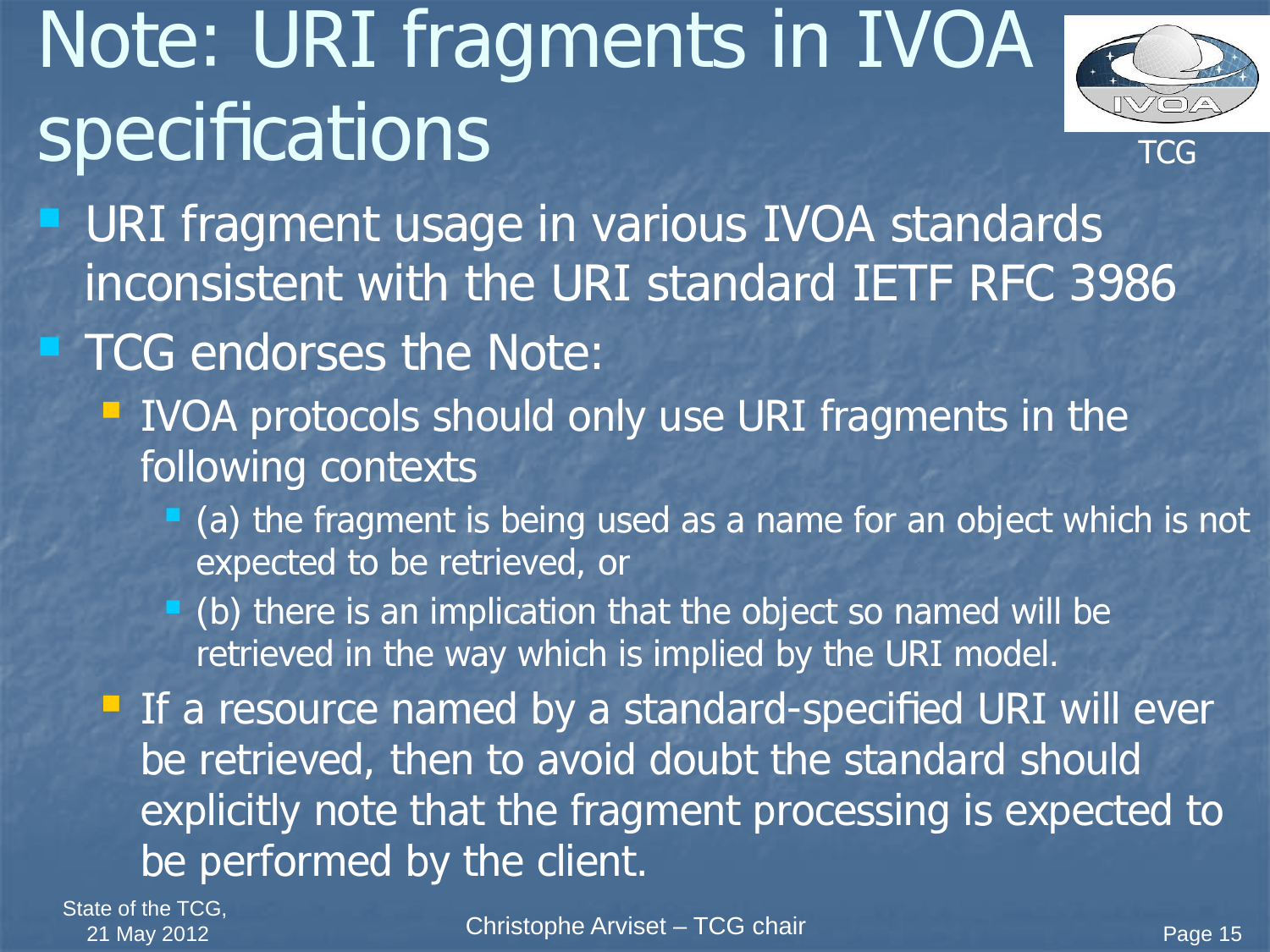

# Note: URI fragments in IVOA specifications
URI fragment usage in various IVOA standards inconsistent with the URI standard IETF RFC 3986
TCG endorses the Note:
IVOA protocols should only use URI fragments in the following contexts
(a) the fragment is being used as a name for an object which is not expected to be retrieved, or
(b) there is an implication that the object so named will be retrieved in the way which is implied by the URI model.
If a resource named by a standard-specified URI will ever be retrieved, then to avoid doubt the standard should explicitly note that the fragment processing is expected to be performed by the client.
State of the TCG,
21 May 2012
Page 15
Christophe Arviset – TCG chair